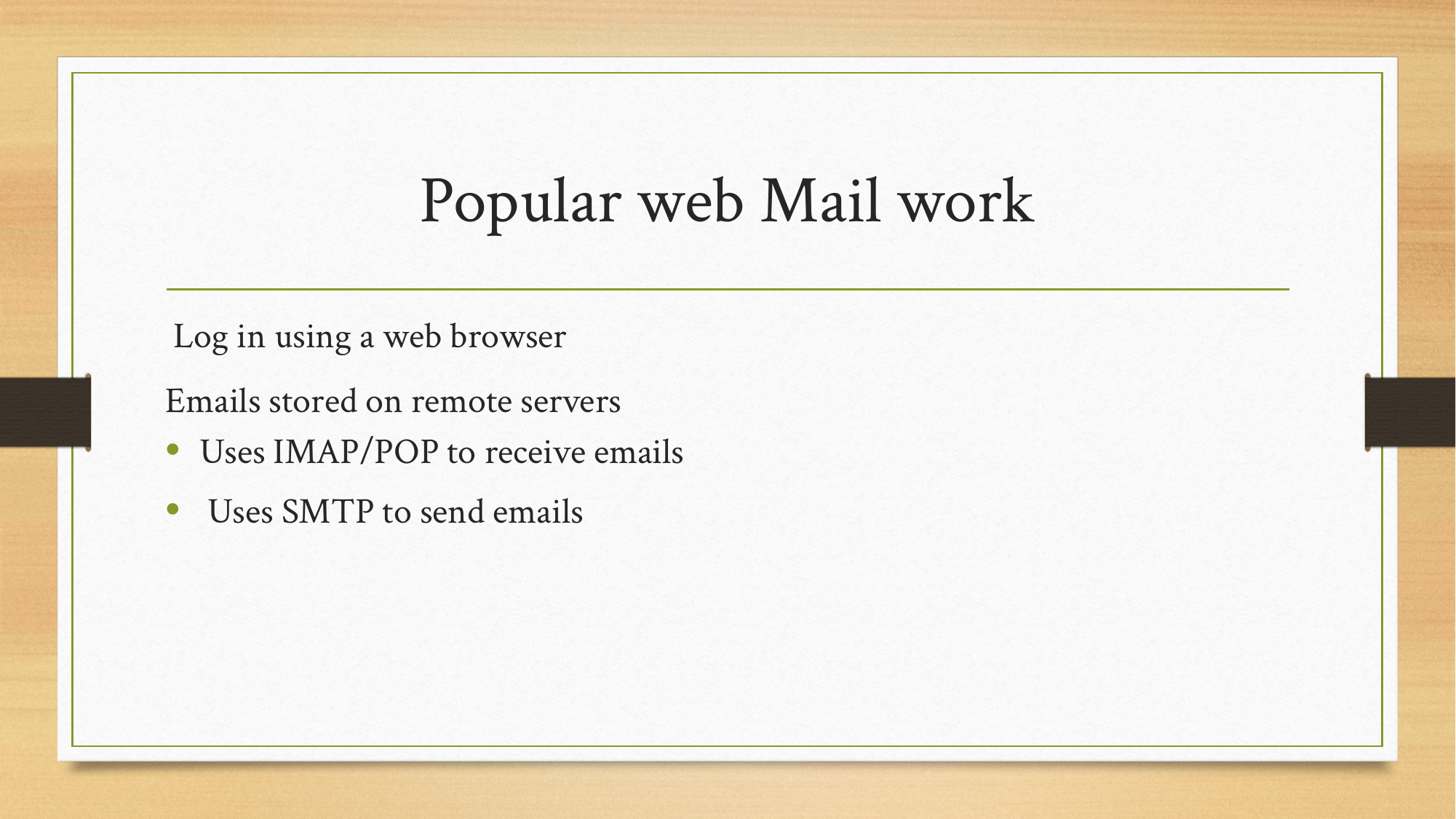

# Popular web Mail work
 Log in using a web browser
Emails stored on remote servers
Uses IMAP/POP to receive emails
 Uses SMTP to send emails